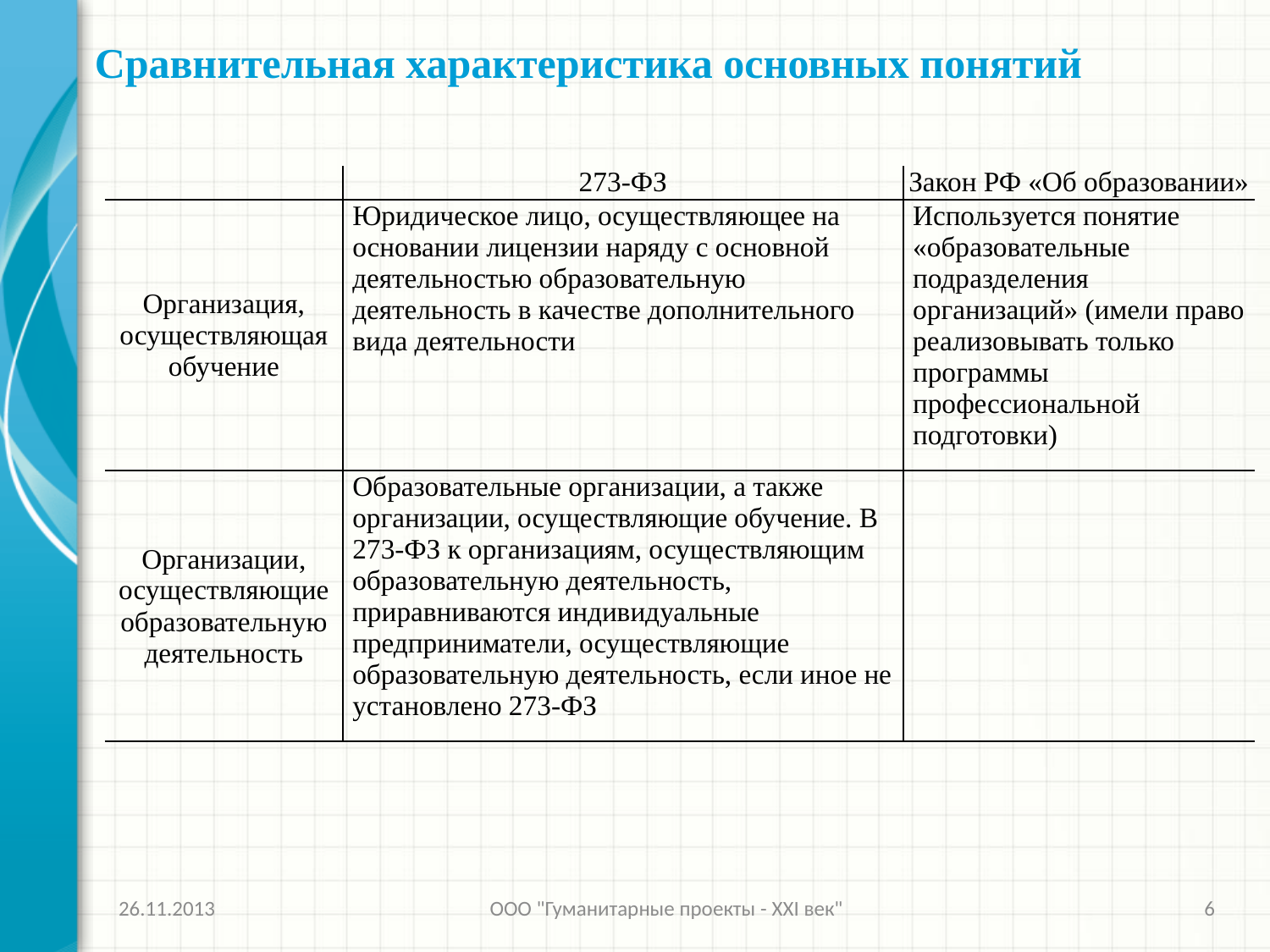

# Сравнительная характеристика основных понятий
|  | 273-ФЗ | Закон РФ «Об образовании» |
| --- | --- | --- |
| Организация, осуществляющая обучение | Юридическое лицо, осуществляющее на основании лицензии наряду с основной деятельностью образовательную деятельность в качестве дополнительного вида деятельности | Используется понятие «образовательные подразделения организаций» (имели право реализовывать только программы профессиональной подготовки) |
| Организации, осуществляющие образовательную деятельность | Образовательные организации, а также организации, осуществляющие обучение. В 273-ФЗ к организациям, осуществляющим образовательную деятельность, приравниваются индивидуальные предприниматели, осуществляющие образовательную деятельность, если иное не установлено 273-ФЗ |  |
26.11.2013
ООО "Гуманитарные проекты - XXI век"
6